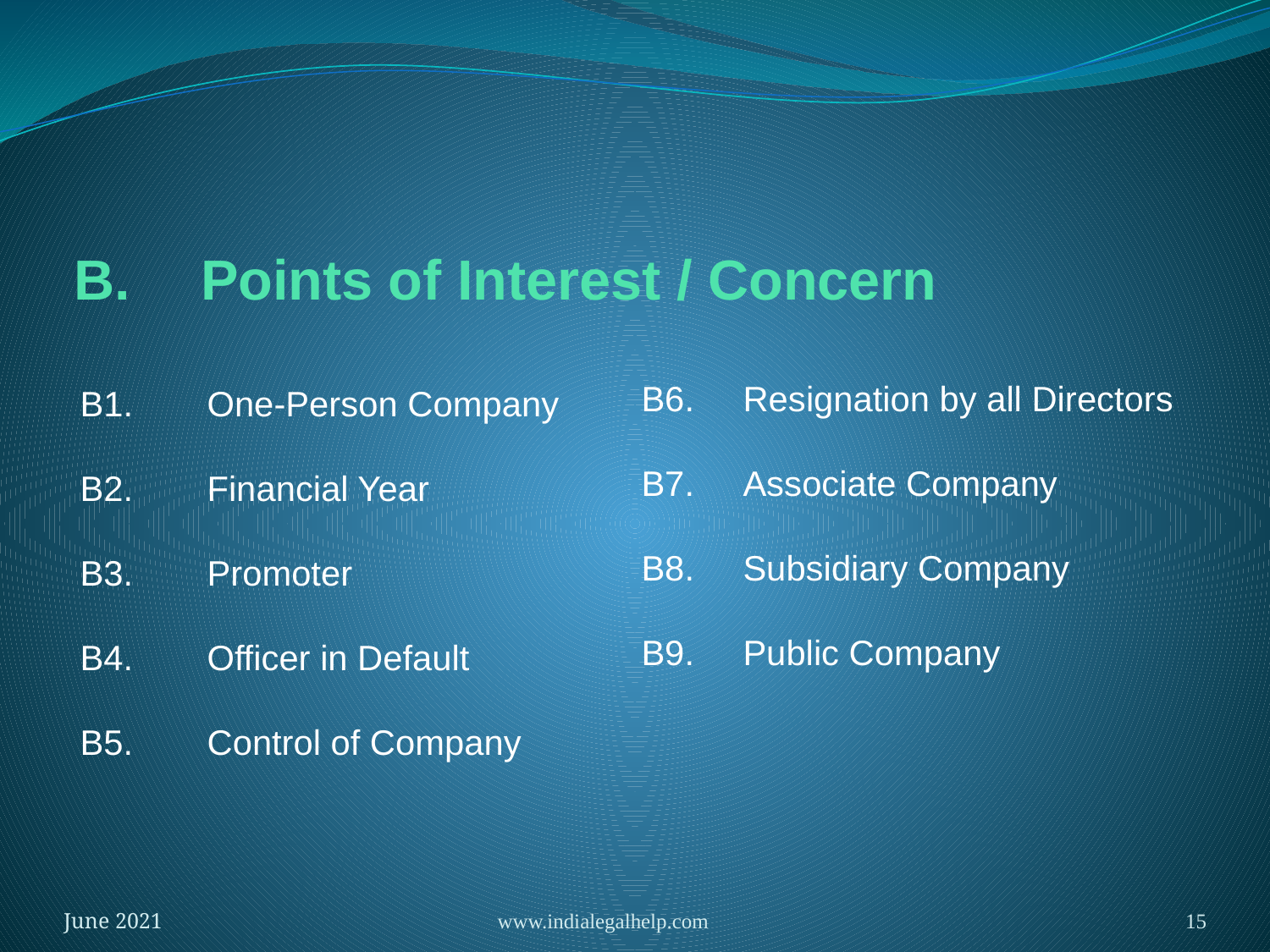

# B.	Points of Interest / Concern
B6.	Resignation by all Directors
B7.	Associate Company
B8.	Subsidiary Company
B9.	Public Company

B1.	One-Person Company
B2.	Financial Year
B3.	Promoter
B4.	Officer in Default
B5.	Control of Company

June 2021
www.indialegalhelp.com
15